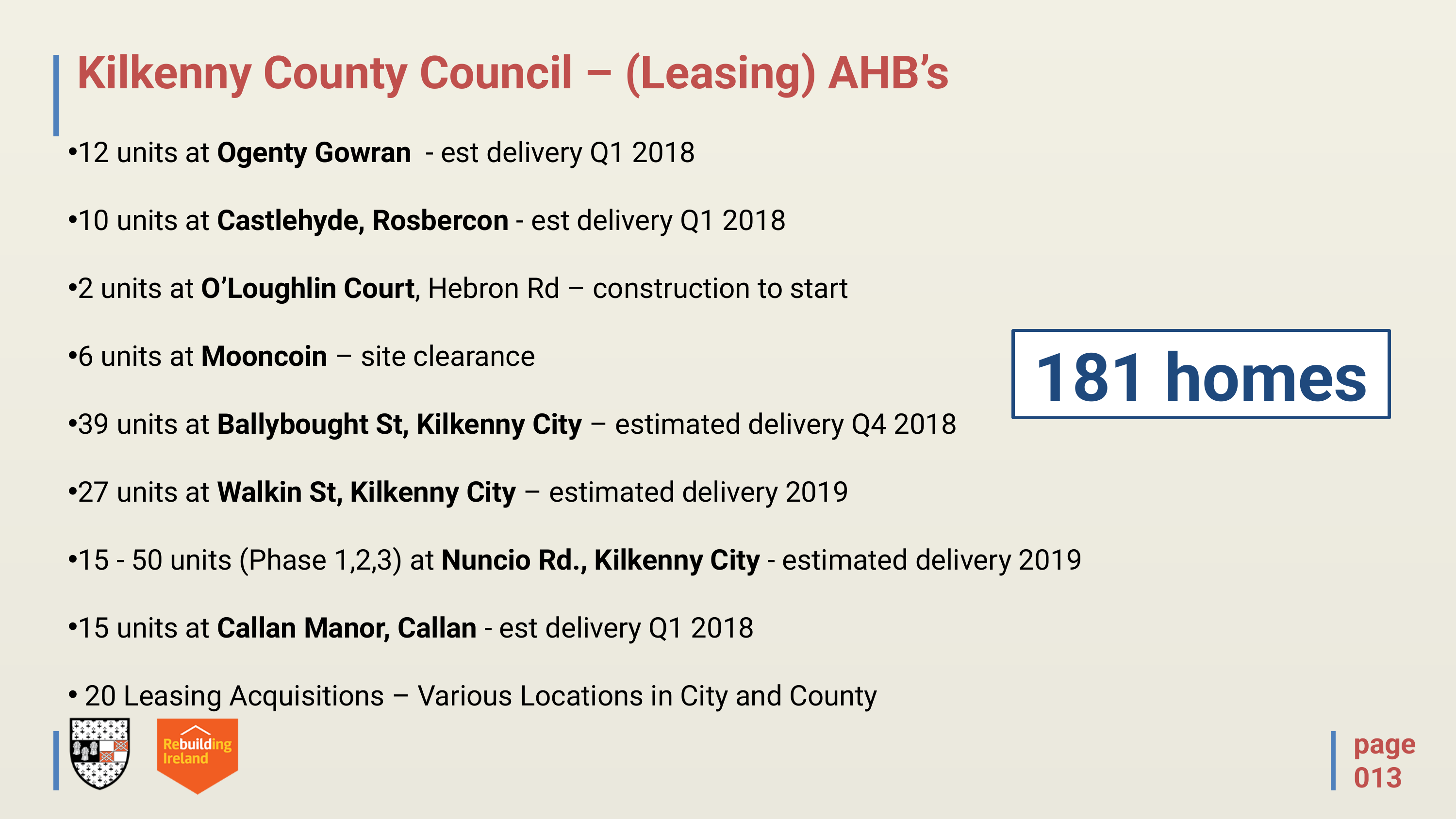

# Kilkenny County Council – (Leasing) AHB’s
12 units at Ogenty Gowran  - est delivery Q1 2018

10 units at Castlehyde, Rosbercon - est delivery Q1 2018

2 units at O’Loughlin Court, Hebron Rd – construction to start

6 units at Mooncoin – site clearance

39 units at Ballybought St, Kilkenny City – estimated delivery Q4 2018

27 units at Walkin St, Kilkenny City – estimated delivery 2019

15 - 50 units (Phase 1,2,3) at Nuncio Rd., Kilkenny City - estimated delivery 2019

15 units at Callan Manor, Callan - est delivery Q1 2018

 20 Leasing Acquisitions – Various Locations in City and County

181 homes
page
013